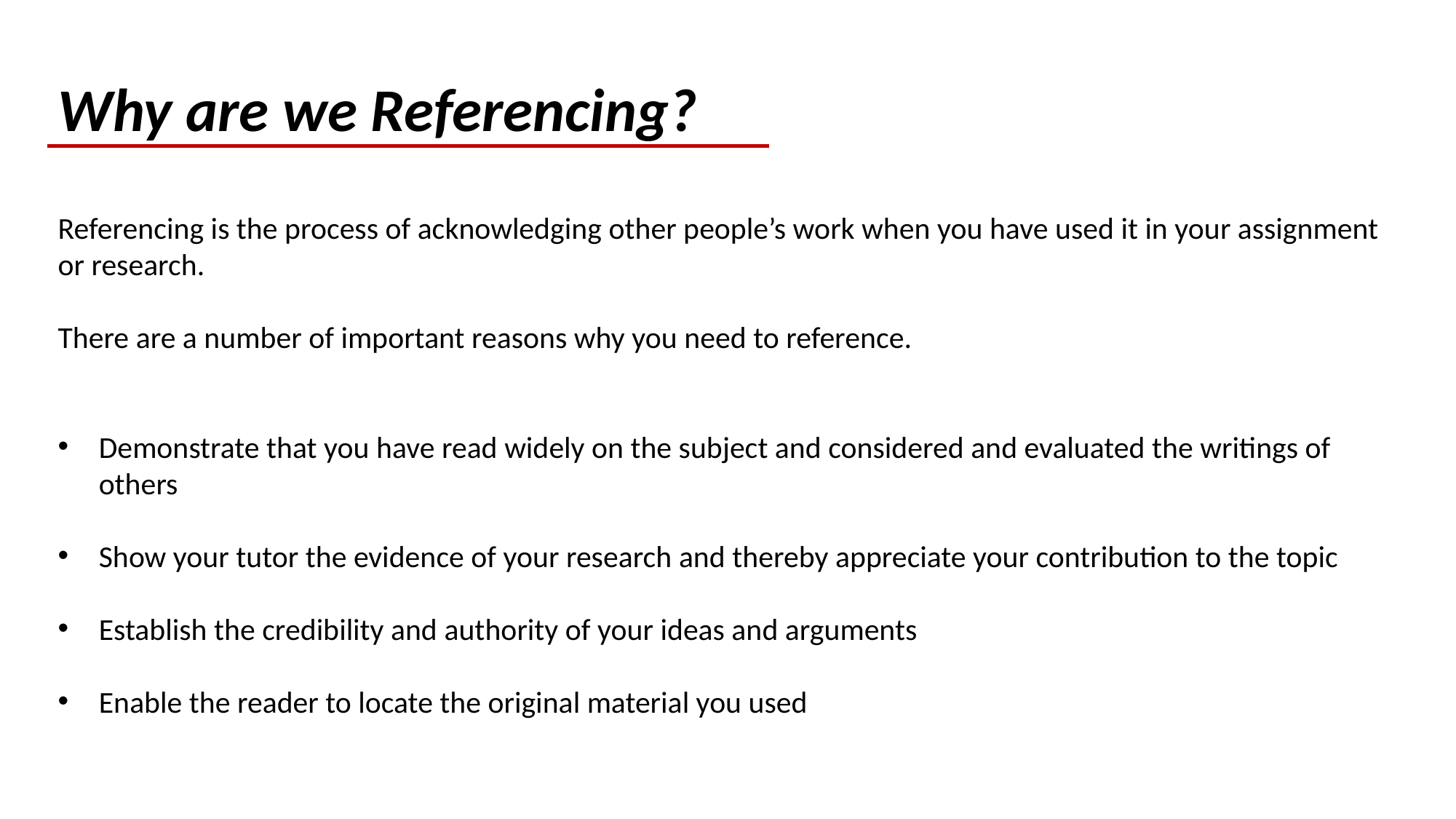

Why are we Referencing?

Referencing is the process of acknowledging other people’s work when you have used it in your assignment or research.

There are a number of important reasons why you need to reference.

Demonstrate that you have read widely on the subject and considered and evaluated the writings of others

Show your tutor the evidence of your research and thereby appreciate your contribution to the topic

Establish the credibility and authority of your ideas and arguments

Enable the reader to locate the original material you used